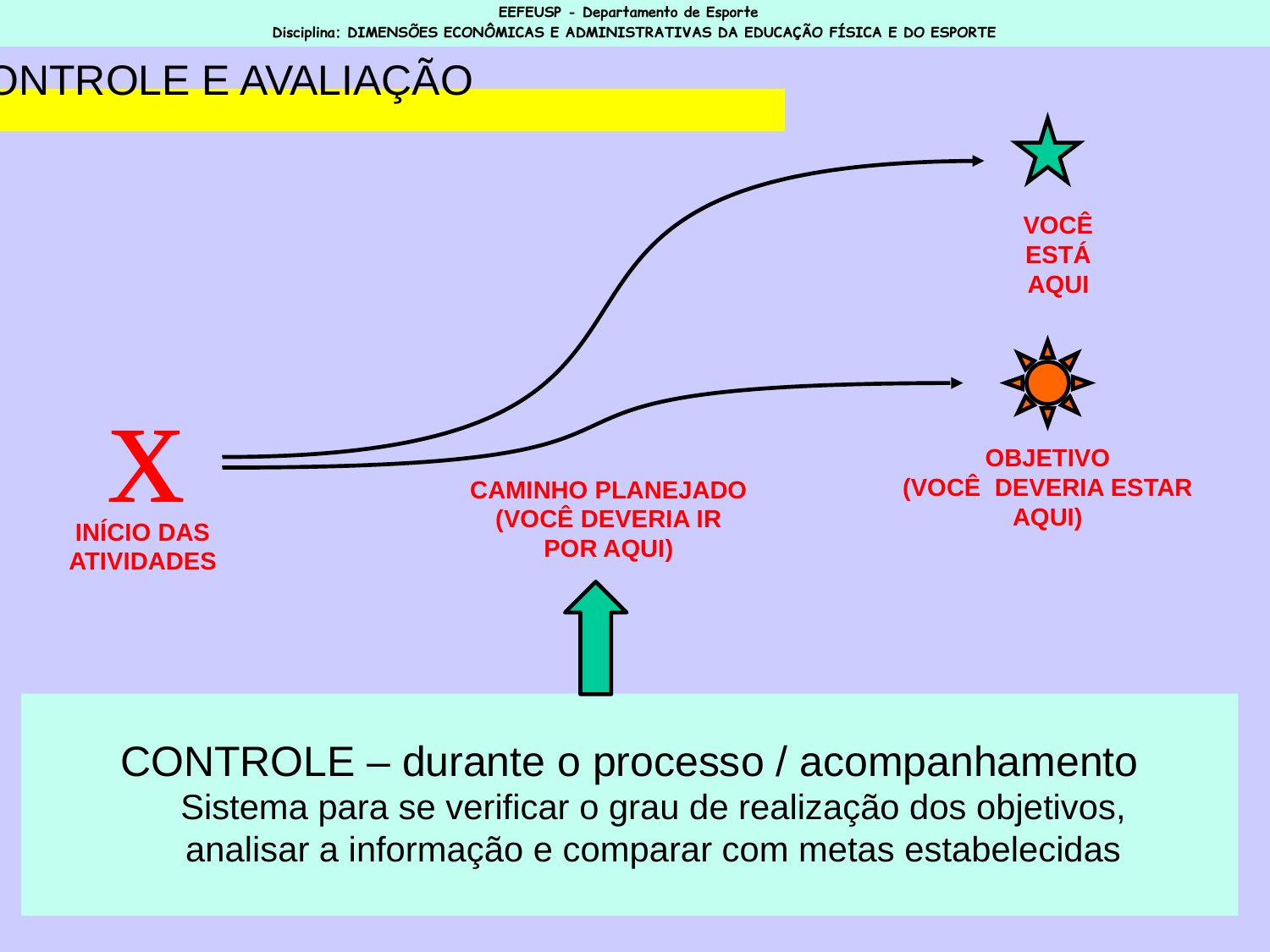

EEFEUSP - Departamento de Esporte
Disciplina: DIMENSÕES ECONÔMICAS E ADMINISTRATIVAS DA EDUCAÇÃO FÍSICA E DO ESPORTE
# CONTROLE E AVALIAÇÃO

VOCÊ ESTÁ AQUI
x

OBJETIVO
(VOCÊ  DEVERIA ESTAR AQUI)
CAMINHO PLANEJADO
(VOCÊ DEVERIA IR POR AQUI)
INÍCIO DAS ATIVIDADES

CONTROLE – durante o processo / acompanhamento
Sistema para se verificar o grau de realização dos objetivos,
analisar a informação e comparar com metas estabelecidas